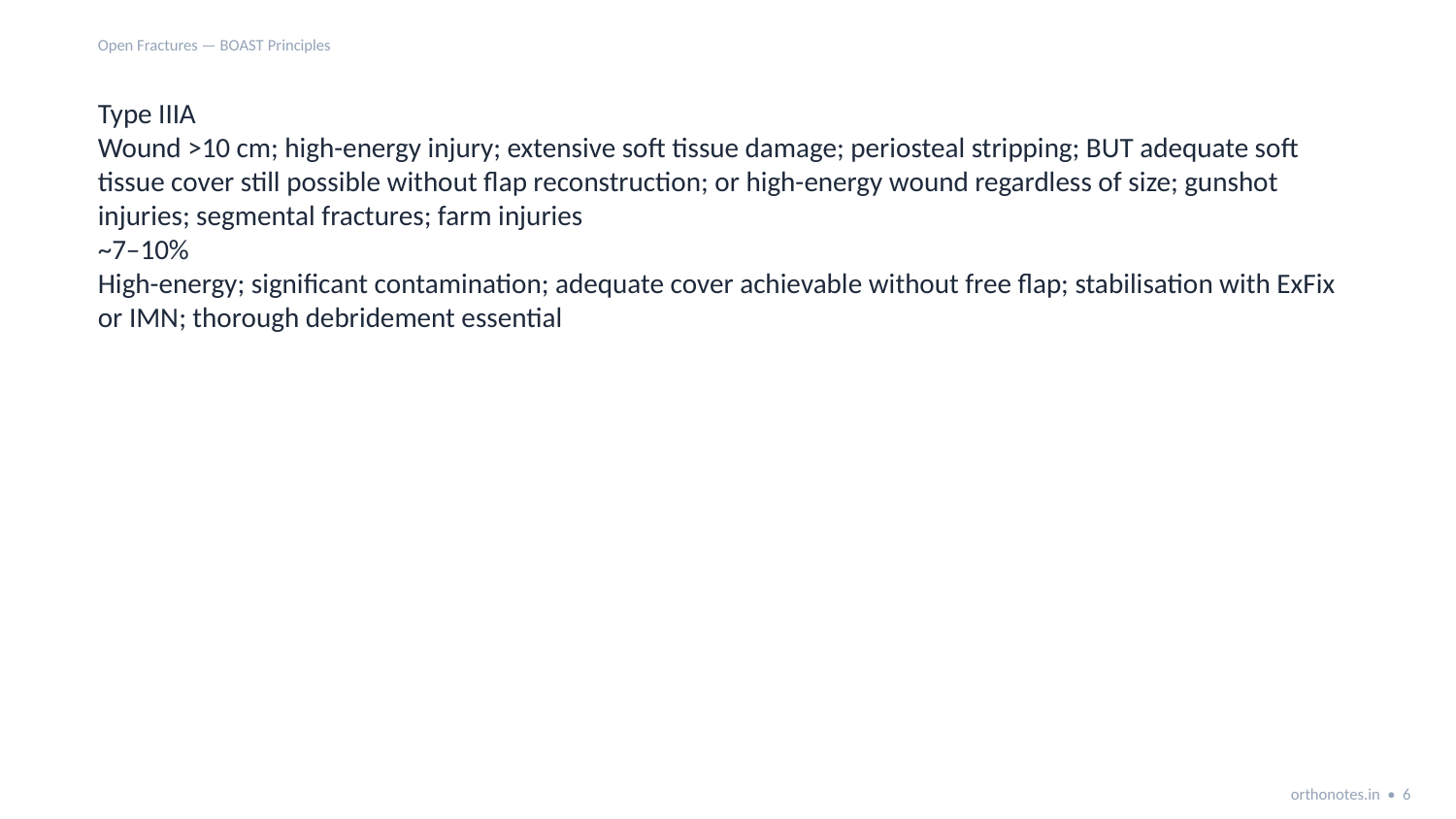

Open Fractures — BOAST Principles
Type IIIA
Wound >10 cm; high-energy injury; extensive soft tissue damage; periosteal stripping; BUT adequate soft tissue cover still possible without flap reconstruction; or high-energy wound regardless of size; gunshot injuries; segmental fractures; farm injuries
~7–10%
High-energy; significant contamination; adequate cover achievable without free flap; stabilisation with ExFix or IMN; thorough debridement essential
orthonotes.in  •  6